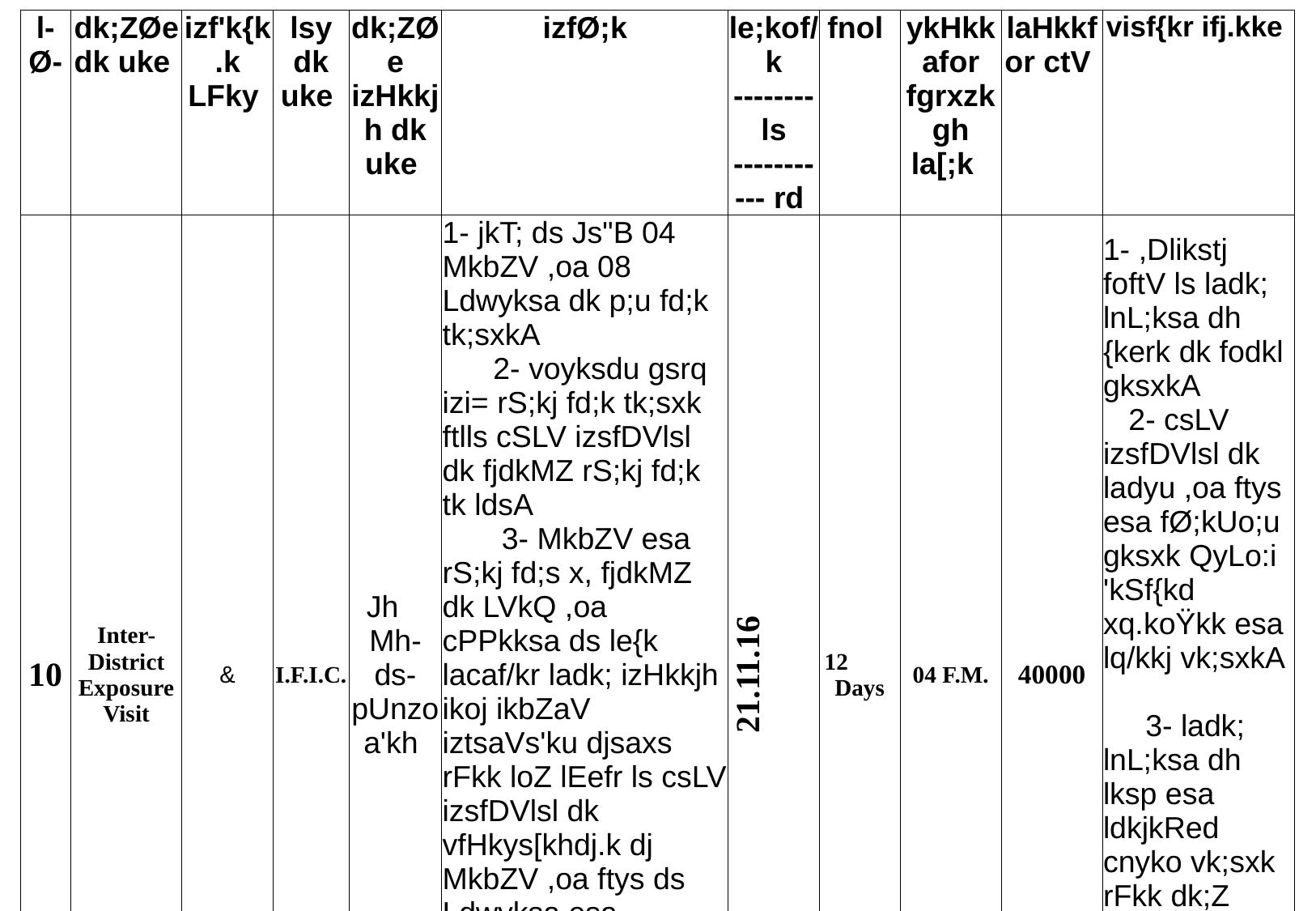

| l-Ø- | dk;ZØe dk uke | izf'k{k.k LFky | lsy dk uke | dk;ZØe izHkkjh dk uke | izfØ;k | le;kof/k --------ls ----------- rd | fnol | ykHkkafor fgrxzkgh la[;k | laHkkfor ctV | visf{kr ifj.kke |
| --- | --- | --- | --- | --- | --- | --- | --- | --- | --- | --- |
| 10 | Inter-District Exposure Visit | & | I.F.I.C. | Jh Mh-ds-pUnzoa'kh | 1- jkT; ds Js"B 04 MkbZV ,oa 08 Ldwyksa dk p;u fd;k tk;sxkA 2- voyksdu gsrq izi= rS;kj fd;k tk;sxk ftlls cSLV izsfDVlsl dk fjdkMZ rS;kj fd;k tk ldsA 3- MkbZV esa rS;kj fd;s x, fjdkMZ dk LVkQ ,oa cPPkksa ds le{k lacaf/kr ladk; izHkkjh ikoj ikbZaV iztsaVs'ku djsaxs rFkk loZ lEefr ls csLV izsfDVlsl dk vfHkys[khdj.k dj MkbZV ,oa ftys ds Ldwyksa esa fØ;kUo;u fd;k tk;sxk ftlls f'k{kdksa rFkk cPpksa dks izR;{k ykHk fey lds vkSj Ldwykssa esa cnyko vk ldsA | 21.11.16 | 12 Days | 04 F.M. | 40000 | 1- ,Dlikstj foftV ls ladk; lnL;ksa dh {kerk dk fodkl gksxkA 2- csLV izsfDVlsl dk ladyu ,oa ftys esa fØ;kUo;u gksxk QyLo:i 'kSf{kd xq.koŸkk esa lq/kkj vk;sxkA 3- ladk; lnL;ksa dh lksp esa ldkjkRed cnyko vk;sxk rFkk dk;Z djuss gsrq vfHkizsfjr gksaxsA |